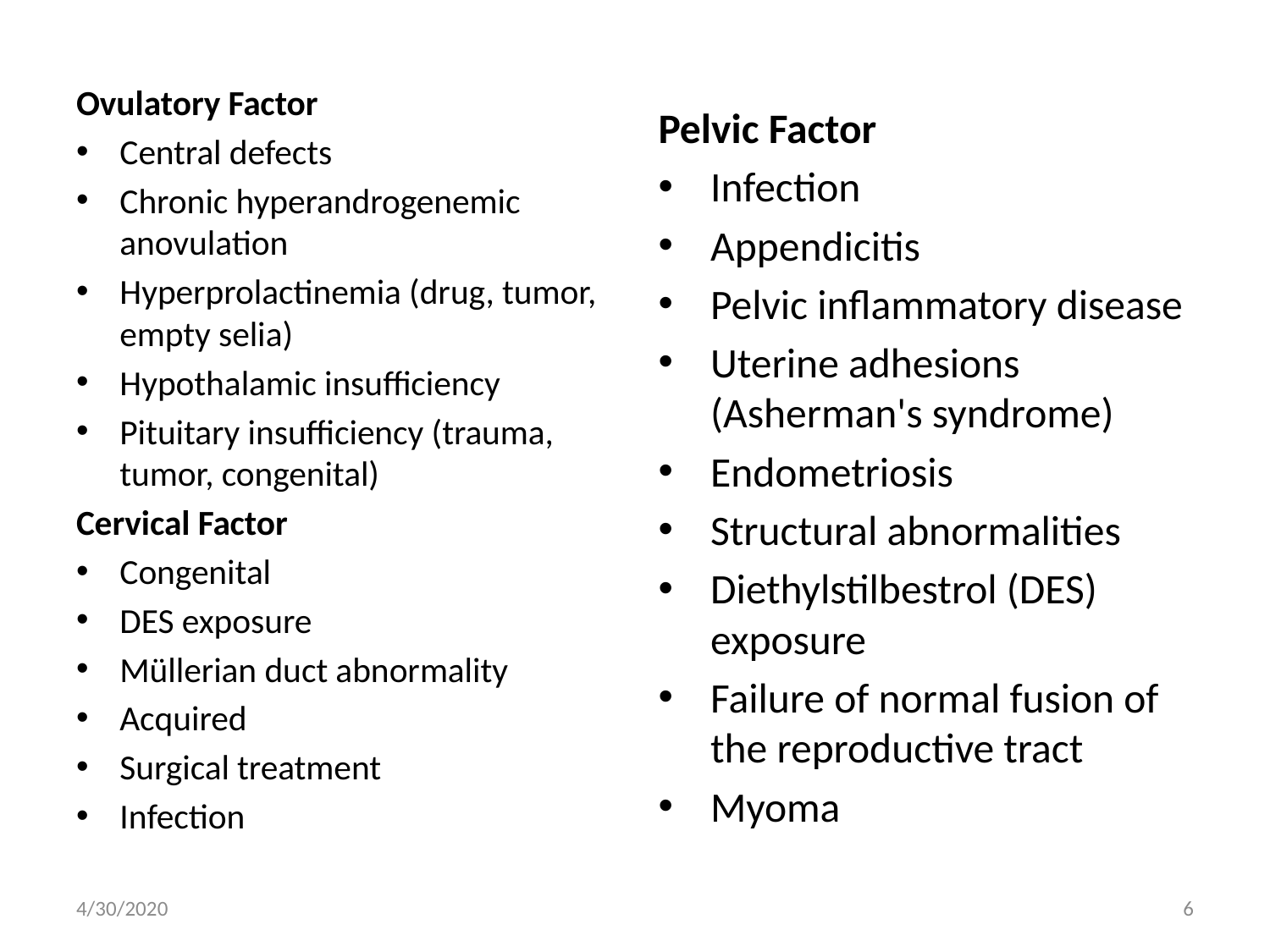

Ovulatory Factor
Central defects
Chronic hyperandrogenemic anovulation
Hyperprolactinemia (drug, tumor, empty selia)
Hypothalamic insufficiency
Pituitary insufficiency (trauma, tumor, congenital)
Cervical Factor
Congenital
DES exposure
Müllerian duct abnormality
Acquired
Surgical treatment
Infection

Pelvic Factor
Infection
Appendicitis
Pelvic inflammatory disease
Uterine adhesions (Asherman's syndrome)
Endometriosis
Structural abnormalities
Diethylstilbestrol (DES) exposure
Failure of normal fusion of the reproductive tract
Myoma

4/30/2020
6